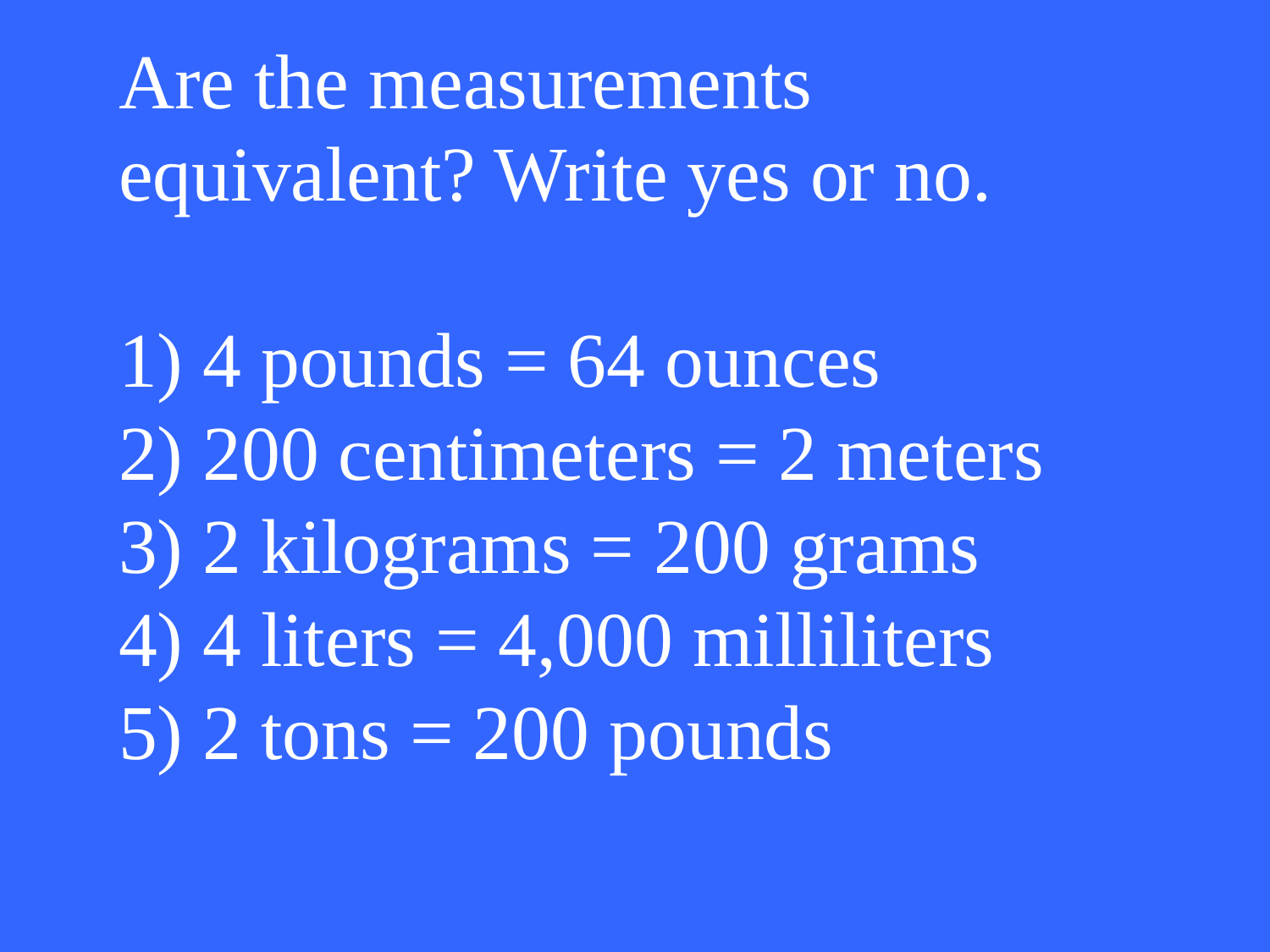

# Are the measurements equivalent? Write yes or no. 1) 4 pounds = 64 ounces 2) 200 centimeters = 2 meters 3) 2 kilograms = 200 grams 4) 4 liters = 4,000 milliliters 5) 2 tons = 200 pounds